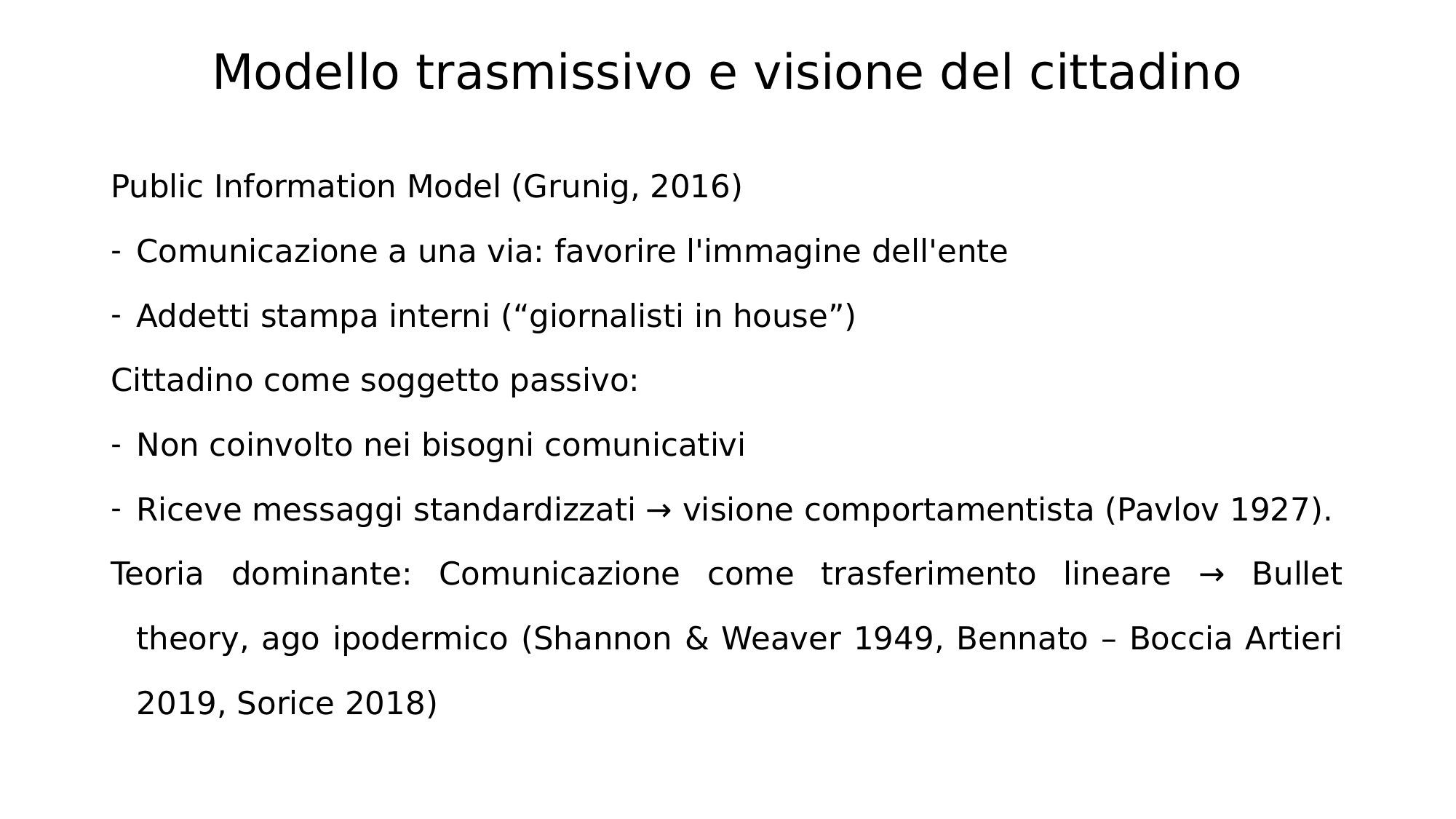

# Modello trasmissivo e visione del cittadino
Public Information Model (Grunig, 2016)
Comunicazione a una via: favorire l'immagine dell'ente
Addetti stampa interni (“giornalisti in house”)
Cittadino come soggetto passivo:
Non coinvolto nei bisogni comunicativi
Riceve messaggi standardizzati → visione comportamentista (Pavlov 1927).
Teoria dominante: Comunicazione come trasferimento lineare → Bullet theory, ago ipodermico (Shannon & Weaver 1949, Bennato – Boccia Artieri 2019, Sorice 2018)